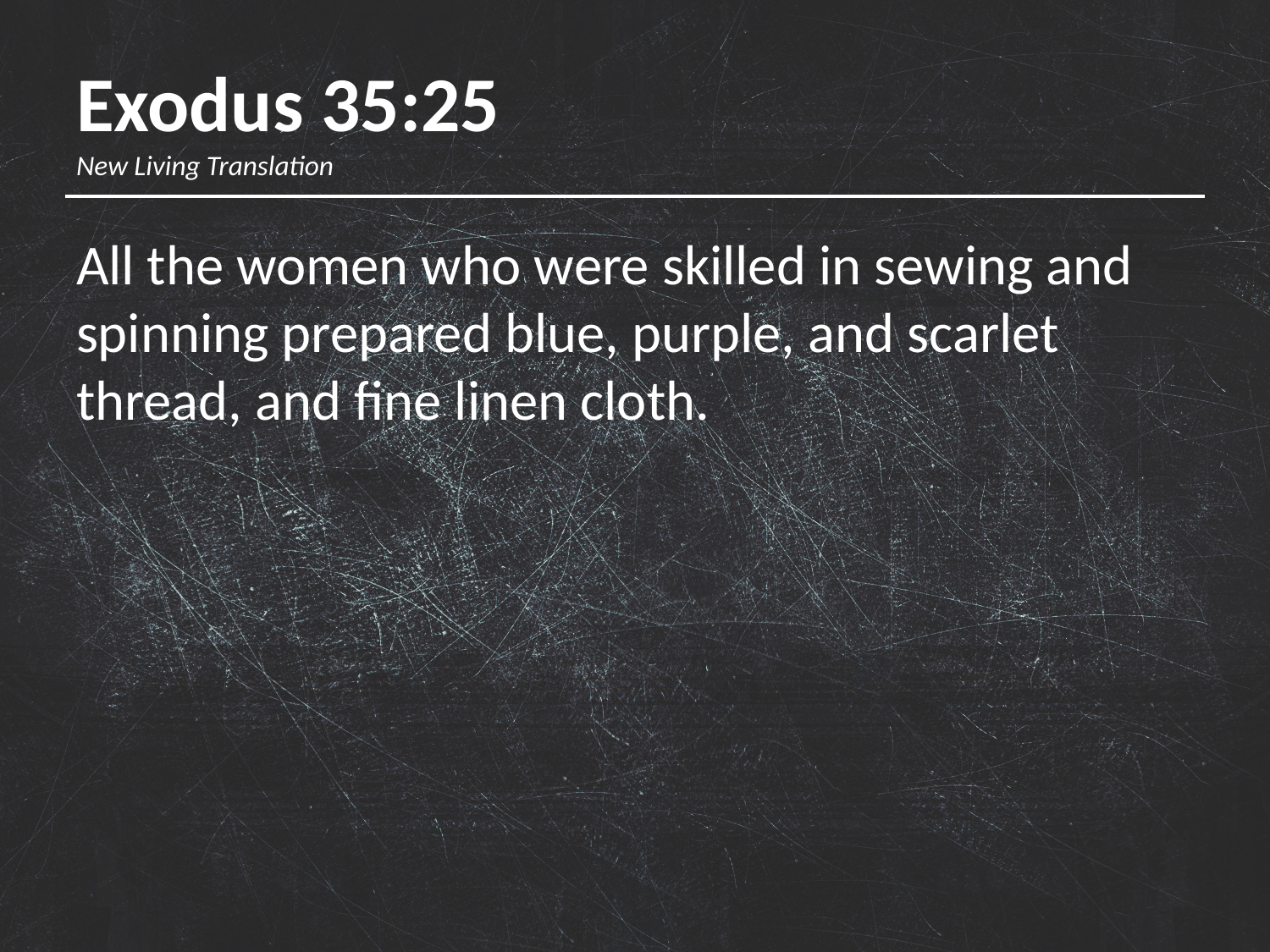

# Exodus 35:25 New Living Translation
All the women who were skilled in sewing and spinning prepared blue, purple, and scarlet thread, and fine linen cloth.